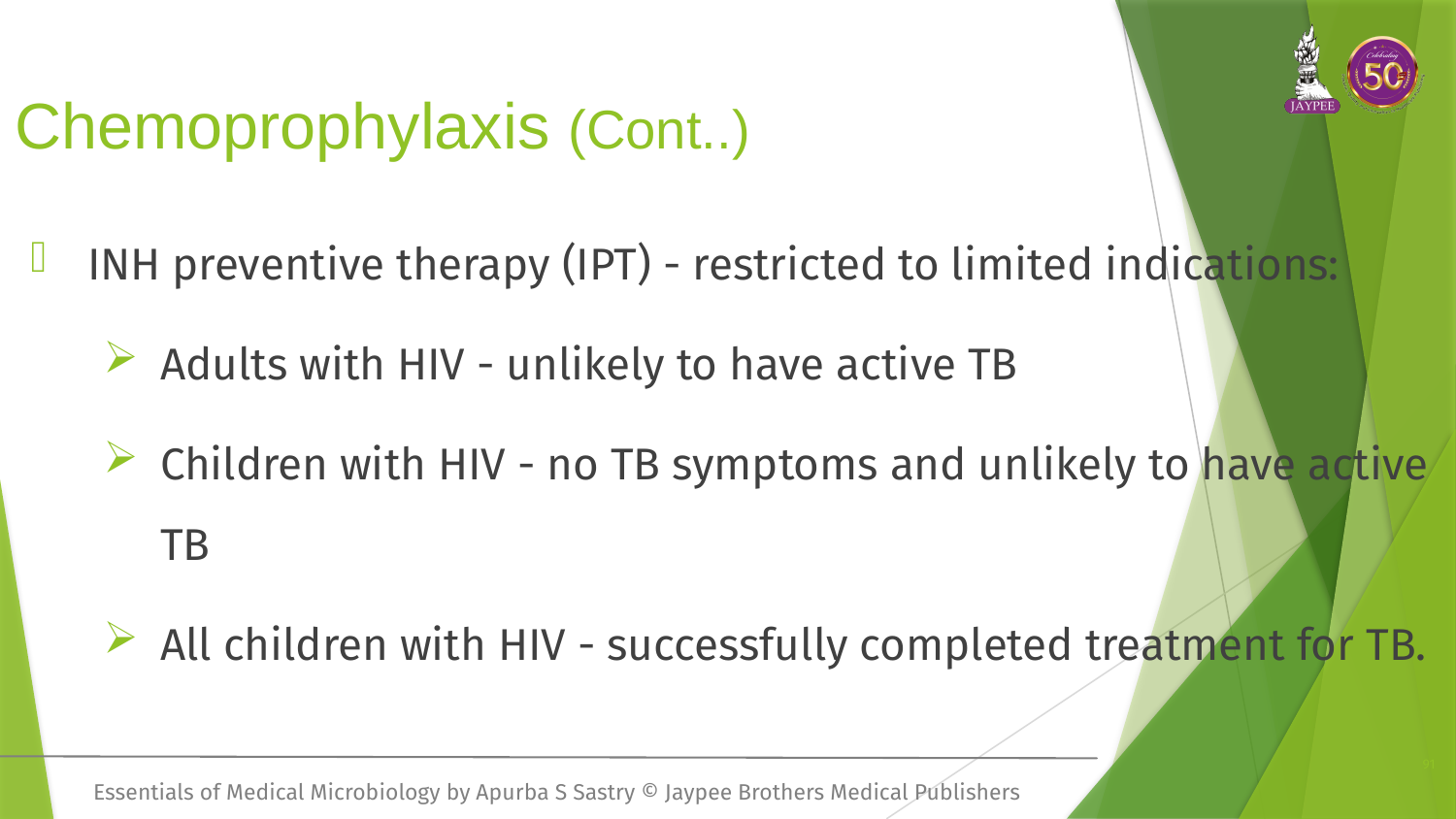

# Chemoprophylaxis (Cont..)
INH preventive therapy (IPT) - restricted to limited indications:
Adults with HIV - unlikely to have active TB
Children with HIV - no TB symptoms and unlikely to have active TB
All children with HIV - successfully completed treatment for TB.
91